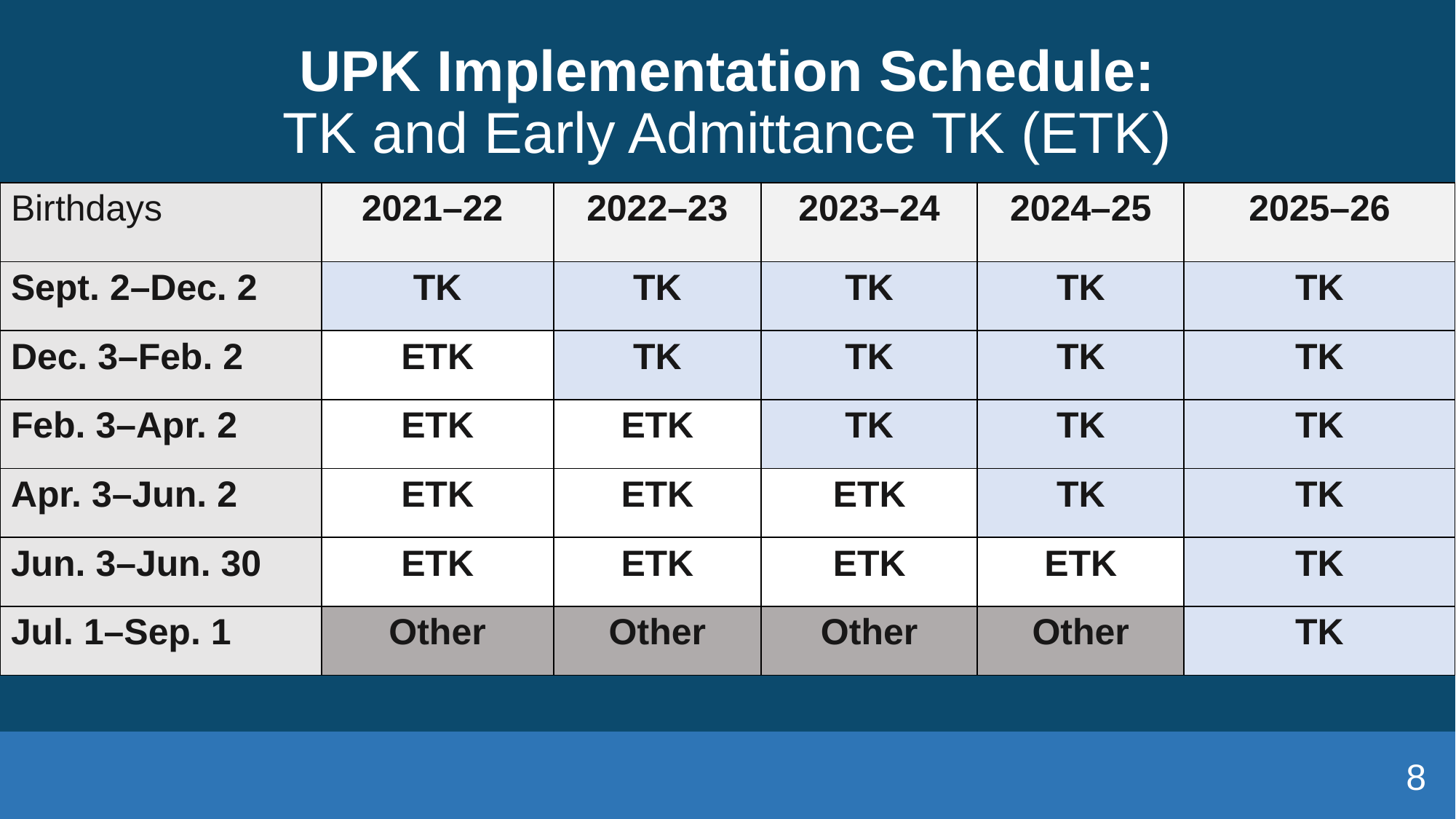

# UPK Implementation Schedule: TK and Early Admittance TK (ETK)
| Birthdays | 2021–22 | 2022–23 | 2023–24 | 2024–25 | 2025–26 |
| --- | --- | --- | --- | --- | --- |
| Sept. 2–Dec. 2 | TK | TK | TK | TK | TK |
| Dec. 3–Feb. 2 | ETK | TK | TK | TK | TK |
| Feb. 3–Apr. 2 | ETK | ETK | TK | TK | TK |
| Apr. 3–Jun. 2 | ETK | ETK | ETK | TK | TK |
| Jun. 3–Jun. 30 | ETK | ETK | ETK | ETK | TK |
| Jul. 1–Sep. 1 | Other | Other | Other | Other | TK |
8